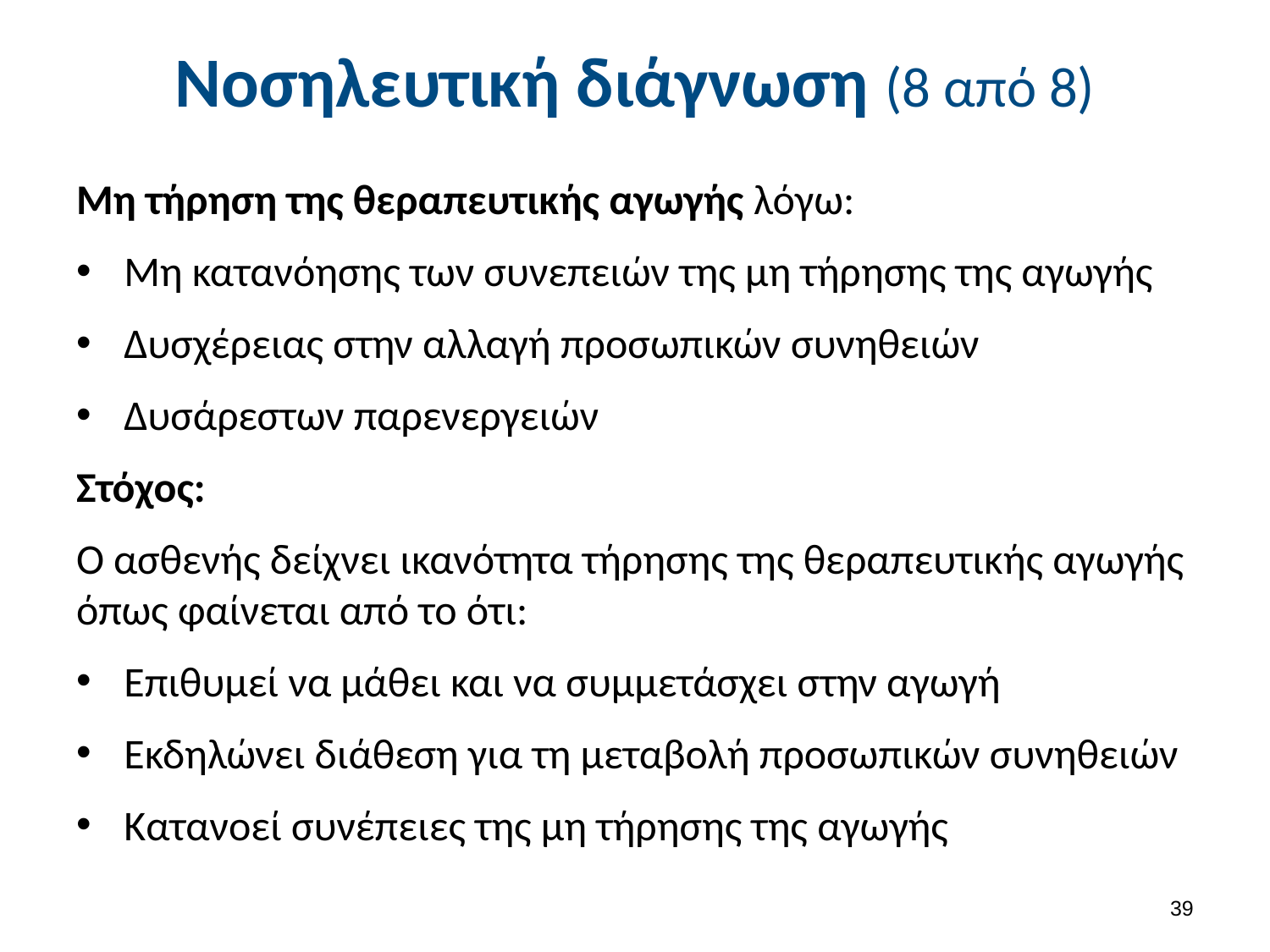

# Νοσηλευτική διάγνωση (8 από 8)
Μη τήρηση της θεραπευτικής αγωγής λόγω:
Μη κατανόησης των συνεπειών της μη τήρησης της αγωγής
Δυσχέρειας στην αλλαγή προσωπικών συνηθειών
Δυσάρεστων παρενεργειών
Στόχος:
Ο ασθενής δείχνει ικανότητα τήρησης της θεραπευτικής αγωγής όπως φαίνεται από το ότι:
Επιθυμεί να μάθει και να συμμετάσχει στην αγωγή
Εκδηλώνει διάθεση για τη μεταβολή προσωπικών συνηθειών
Κατανοεί συνέπειες της μη τήρησης της αγωγής

39